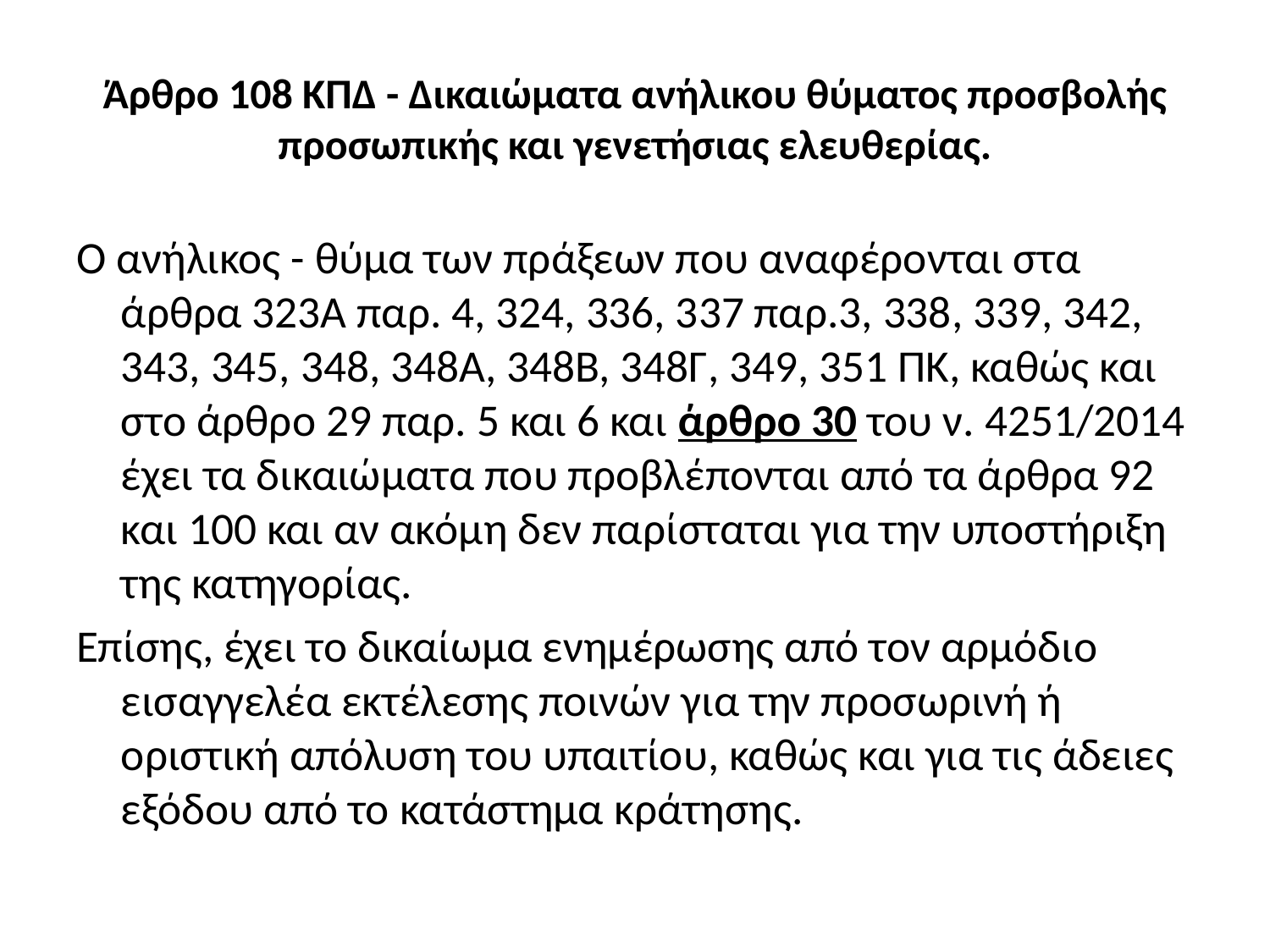

# Άρθρο 108 ΚΠΔ - Δικαιώματα ανήλικου θύματος προσβολής προσωπικής και γενετήσιας ελευθερίας.
Ο ανήλικος - θύμα των πράξεων που αναφέρονται στα άρθρα 323Α παρ. 4, 324, 336, 337 παρ.3, 338, 339, 342, 343, 345, 348, 348Α, 348Β, 348Γ, 349, 351 ΠΚ, καθώς και στο άρθρο 29 παρ. 5 και 6 και άρθρο 30 του ν. 4251/2014 έχει τα δικαιώματα που προβλέπονται από τα άρθρα 92 και 100 και αν ακόμη δεν παρίσταται για την υποστήριξη της κατηγορίας.
Επίσης, έχει το δικαίωμα ενημέρωσης από τον αρμόδιο εισαγγελέα εκτέλεσης ποινών για την προσωρινή ή οριστική απόλυση του υπαιτίου, καθώς και για τις άδειες εξόδου από το κατάστημα κράτησης.